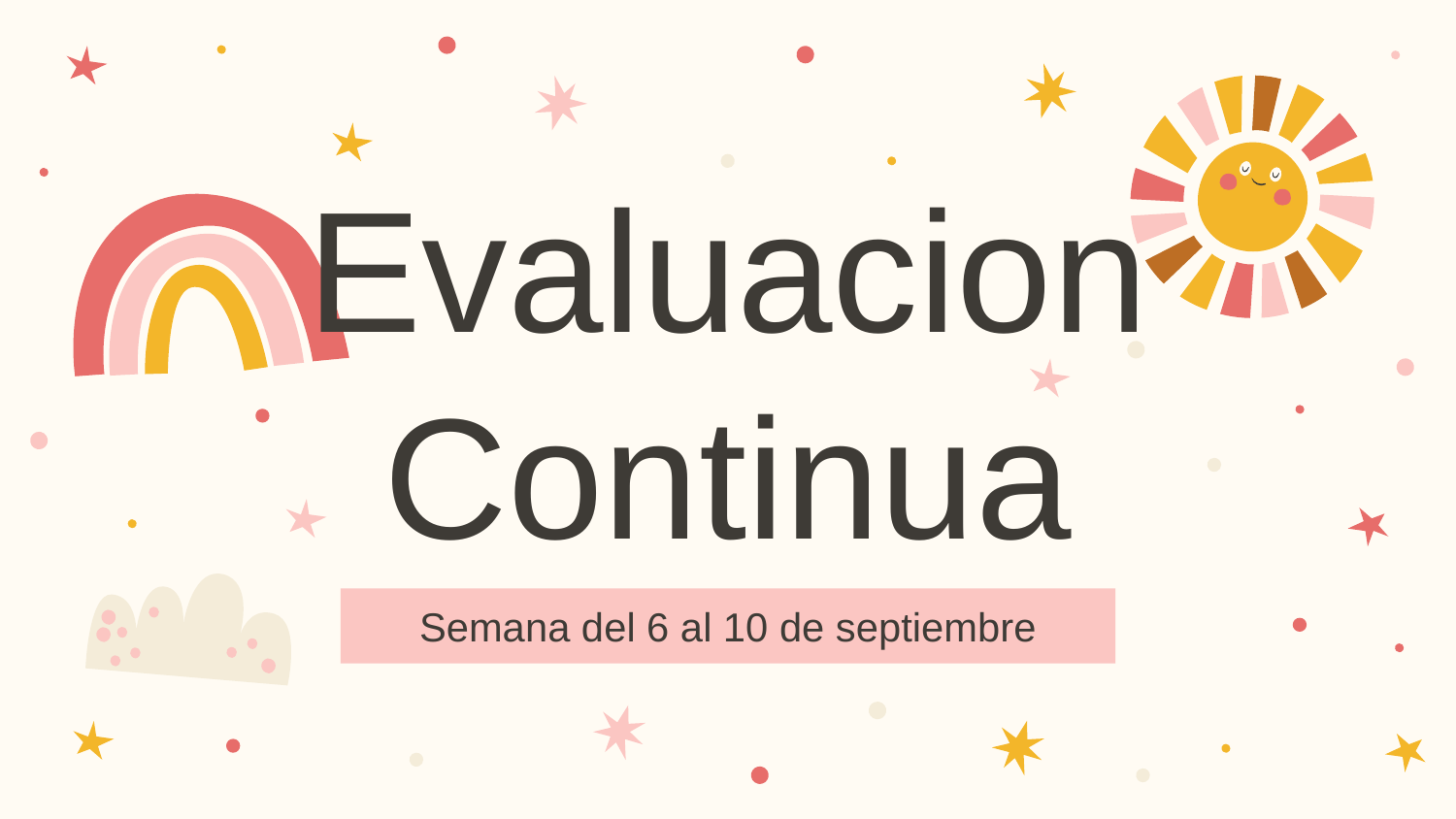

# Evaluacion Continua

Semana del 6 al 10 de septiembre